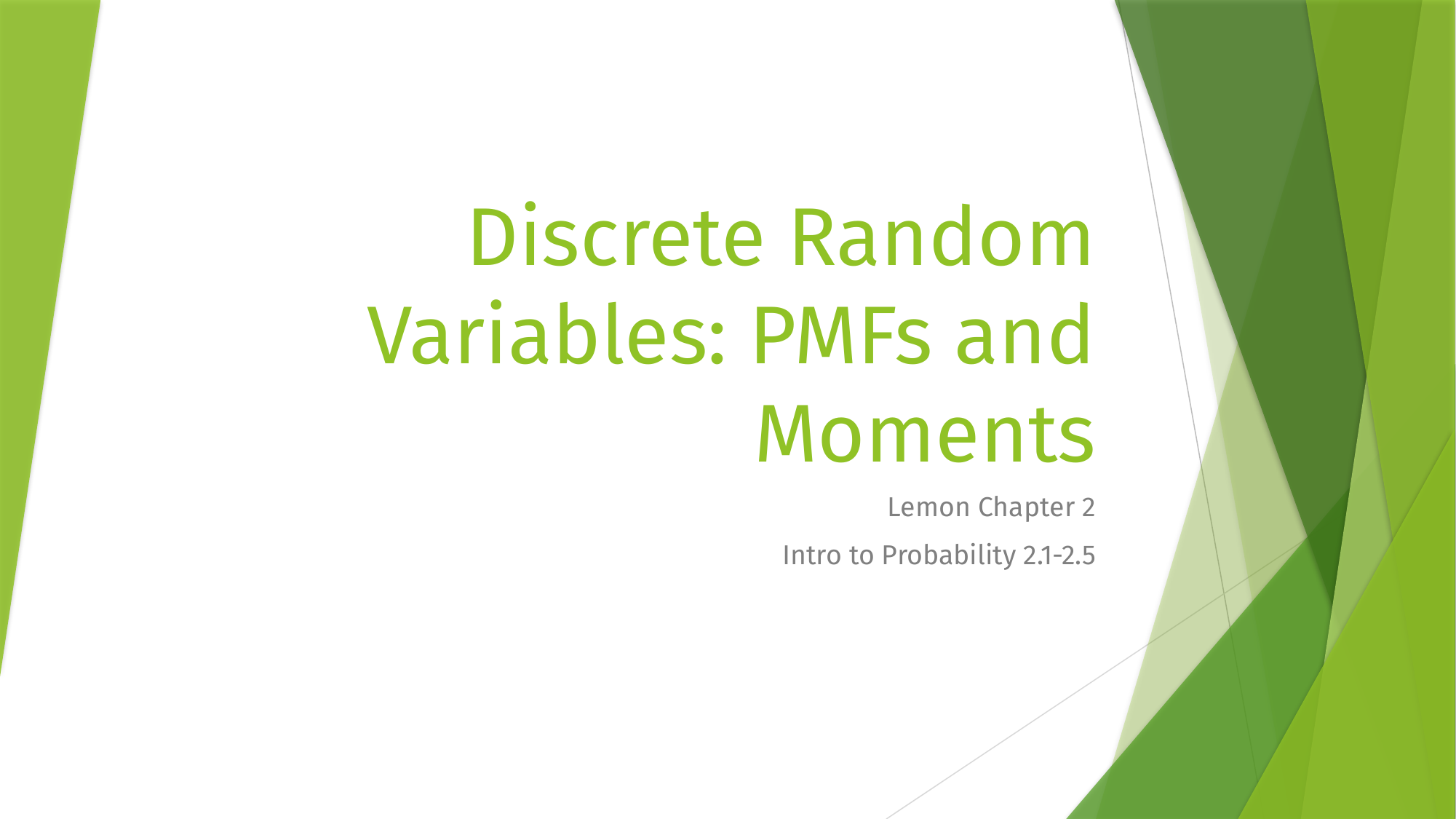

# Discrete Random Variables: PMFs and Moments
Lemon Chapter 2
Intro to Probability 2.1-2.5